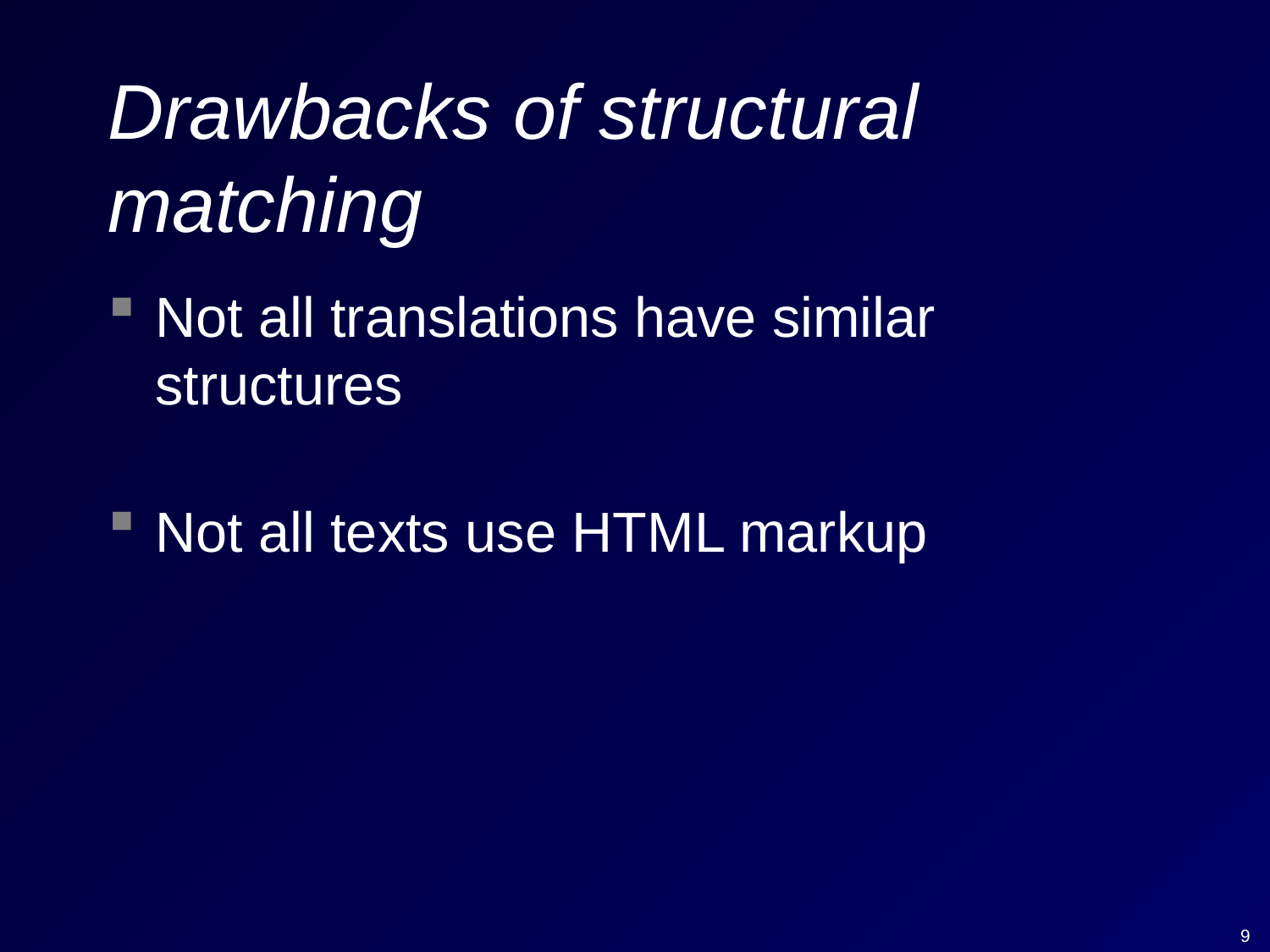

# Drawbacks of structural matching
Not all translations have similar structures
Not all texts use HTML markup